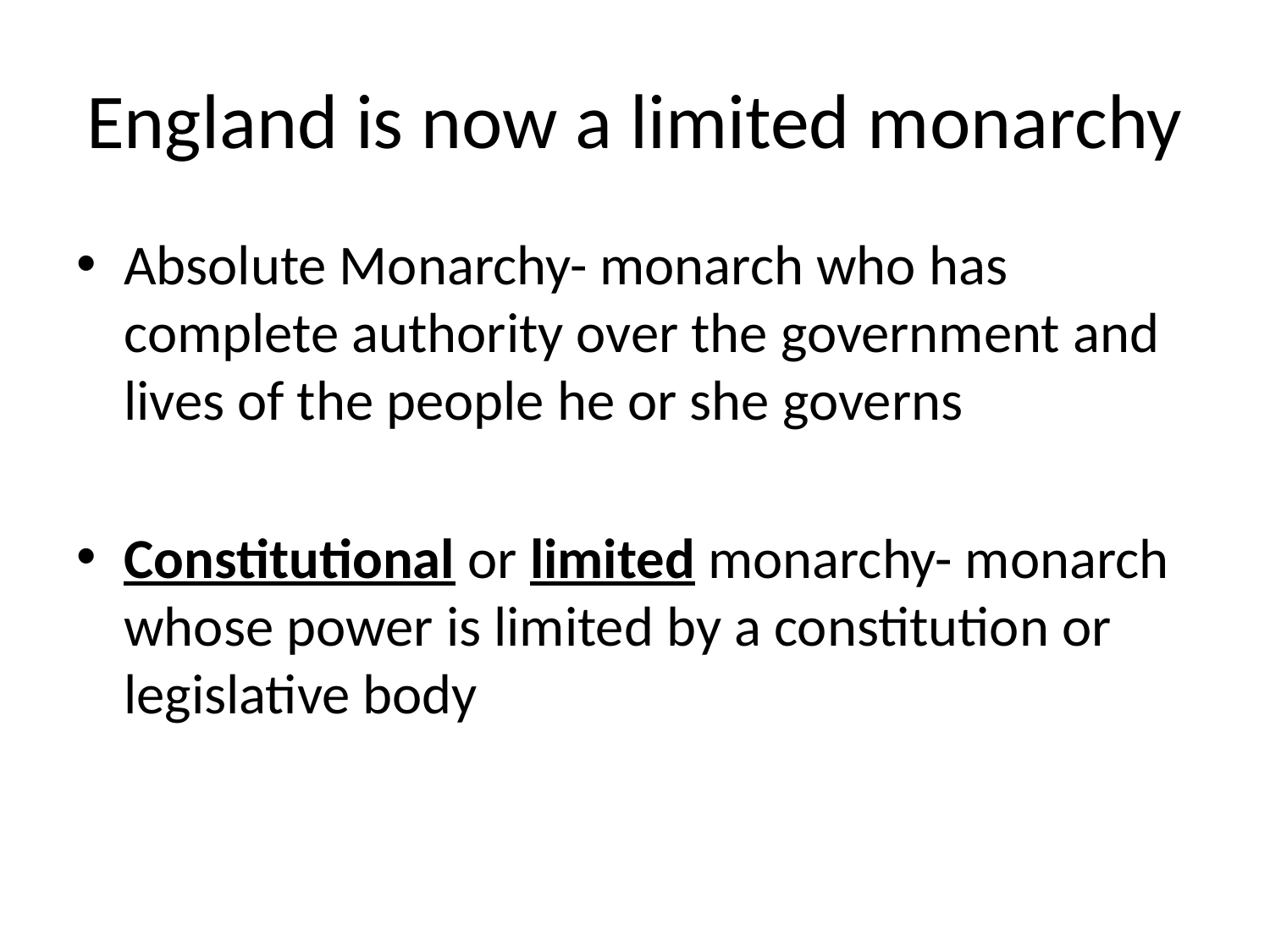

# England is now a limited monarchy
Absolute Monarchy- monarch who has complete authority over the government and lives of the people he or she governs

Constitutional or limited monarchy- monarch whose power is limited by a constitution or legislative body